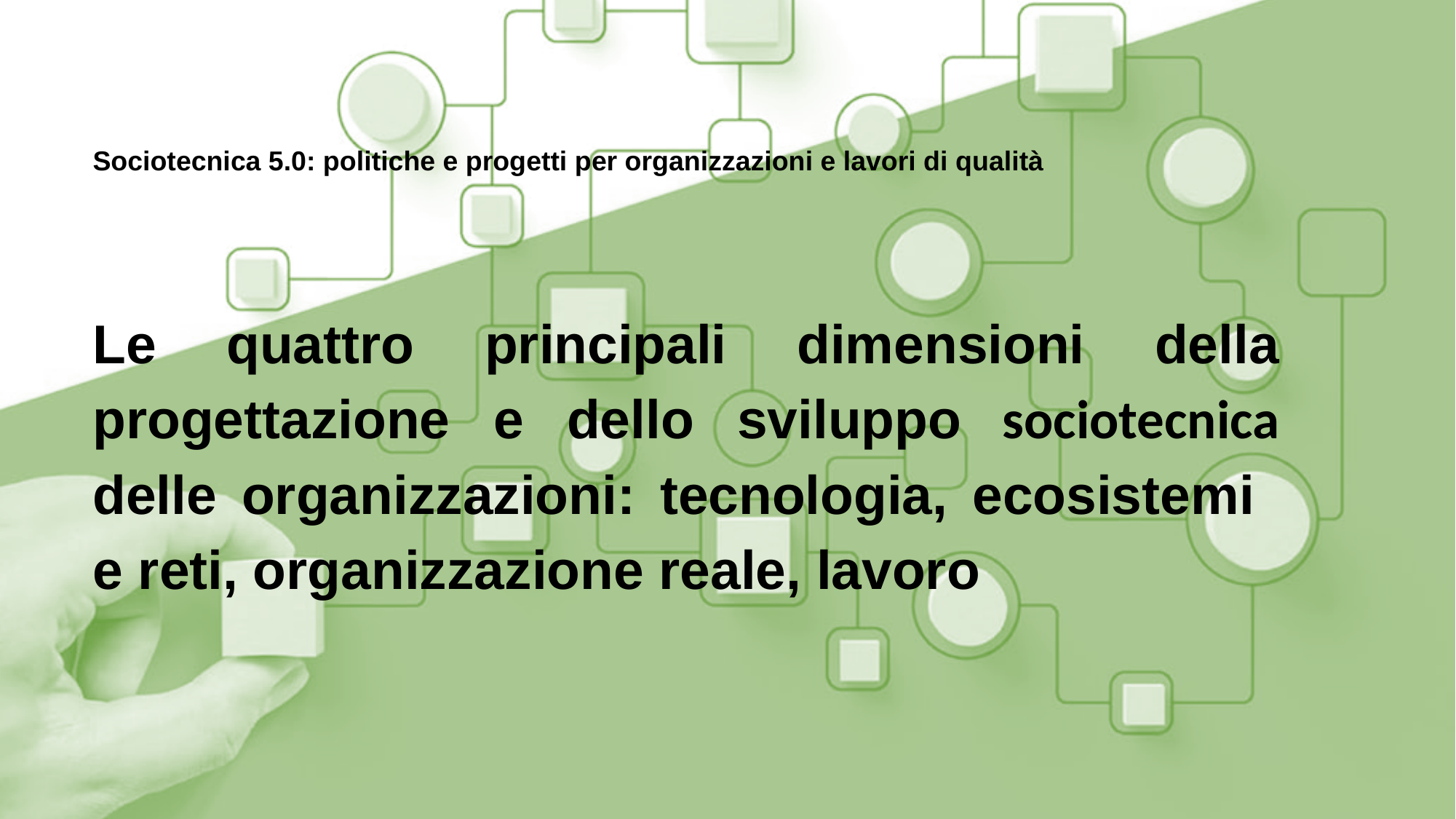

# Sociotecnica 5.0: politiche e progetti per organizzazioni e lavori di qualità
Le quattro principali dimensioni della progettazione e dello sviluppo sociotecnica delle organizzazioni: tecnologia, ecosistemi  e reti, organizzazione reale, lavoro